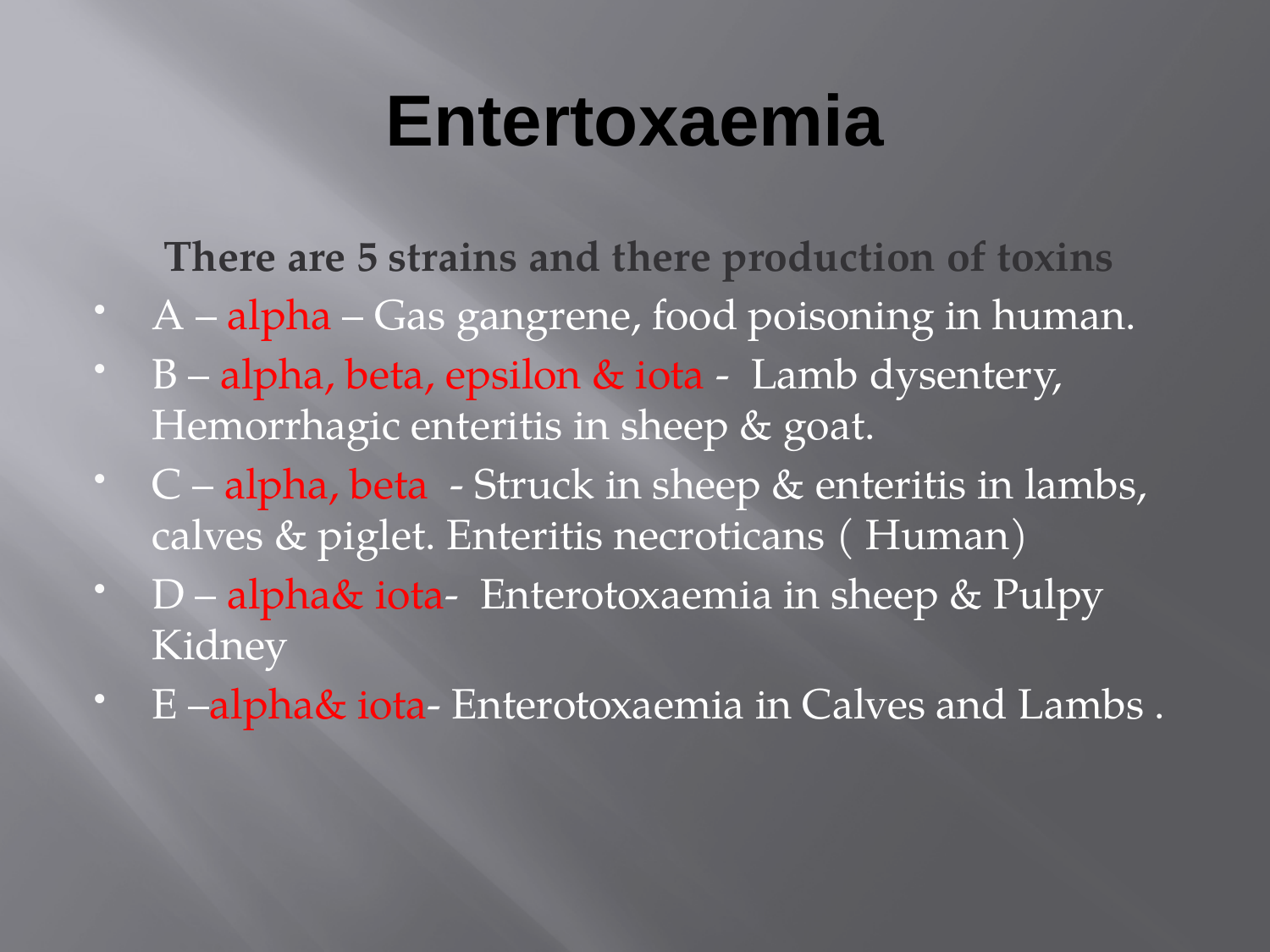

# Entertoxaemia
There are 5 strains and there production of toxins
A – alpha – Gas gangrene, food poisoning in human.
B – alpha, beta, epsilon & iota -  Lamb dysentery, Hemorrhagic enteritis in sheep & goat.
C – alpha, beta  - Struck in sheep & enteritis in lambs, calves & piglet. Enteritis necroticans ( Human)
D – alpha& iota-  Enterotoxaemia in sheep & Pulpy Kidney
E –alpha& iota- Enterotoxaemia in Calves and Lambs .